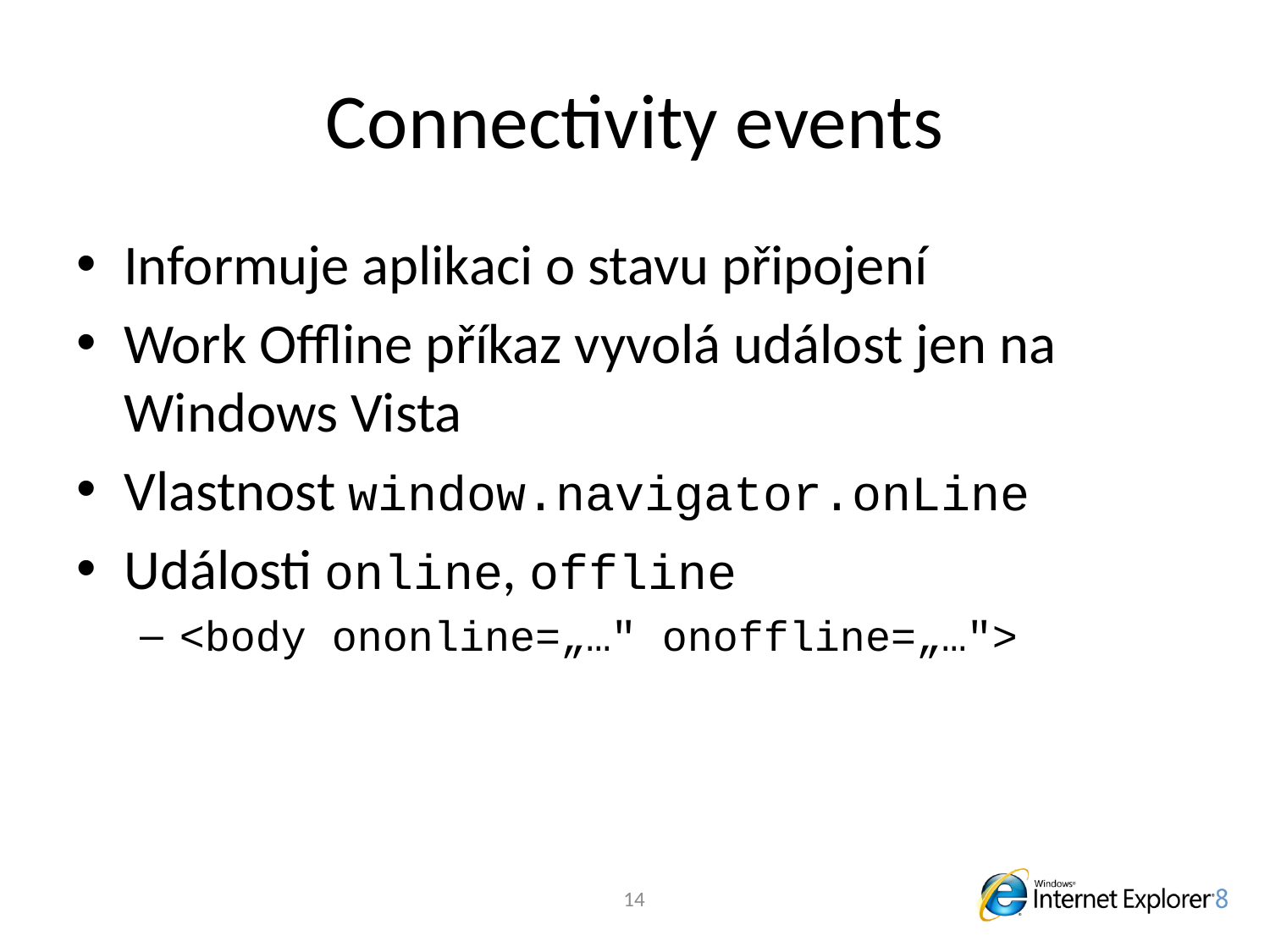

# Connectivity events
Informuje aplikaci o stavu připojení
Work Offline příkaz vyvolá událost jen na Windows Vista
Vlastnost window.navigator.onLine
Události online, offline
<body ononline=„…" onoffline=„…">
14